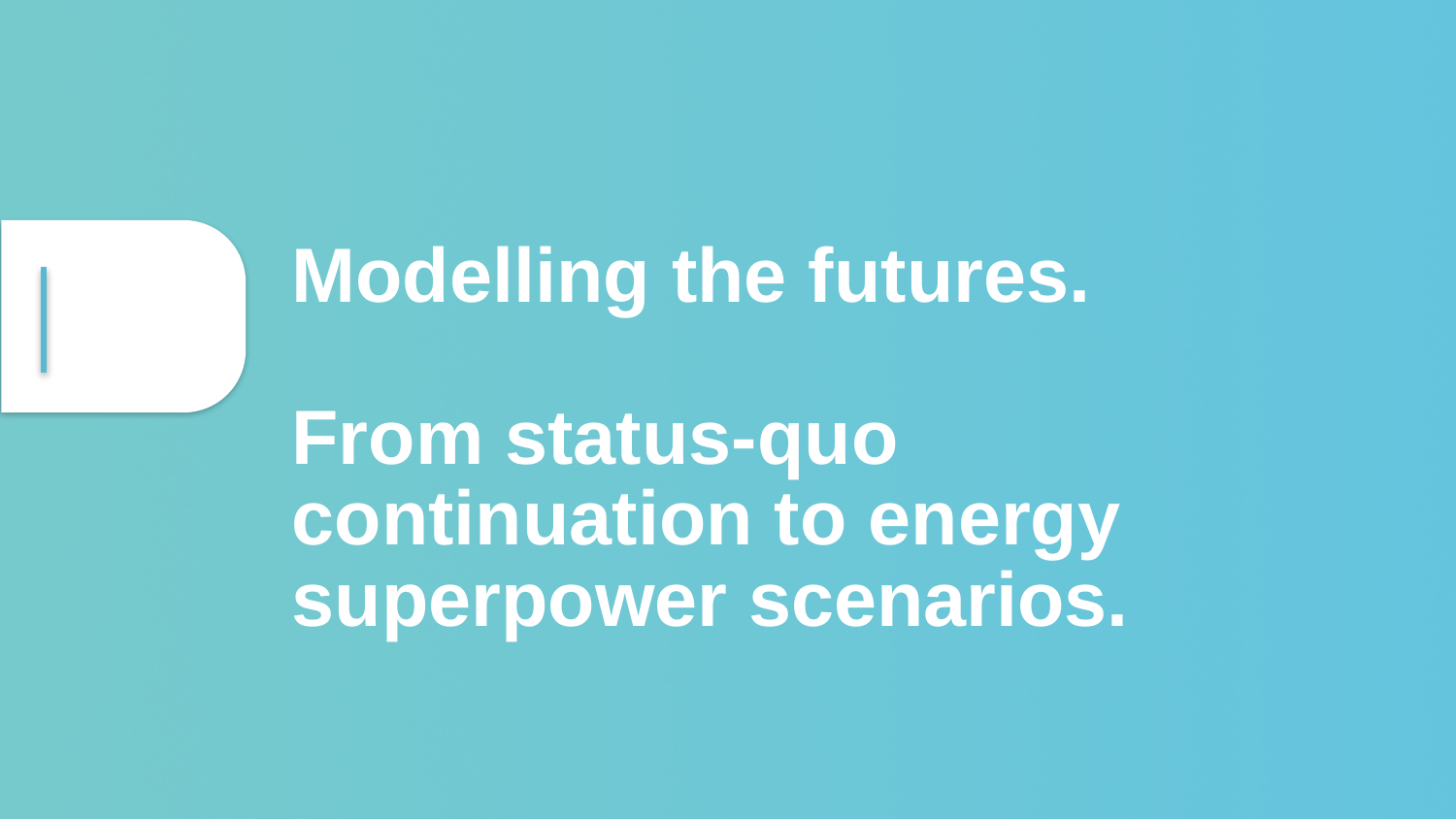

# Modelling the futures. From status-quo continuation to energy superpower scenarios.